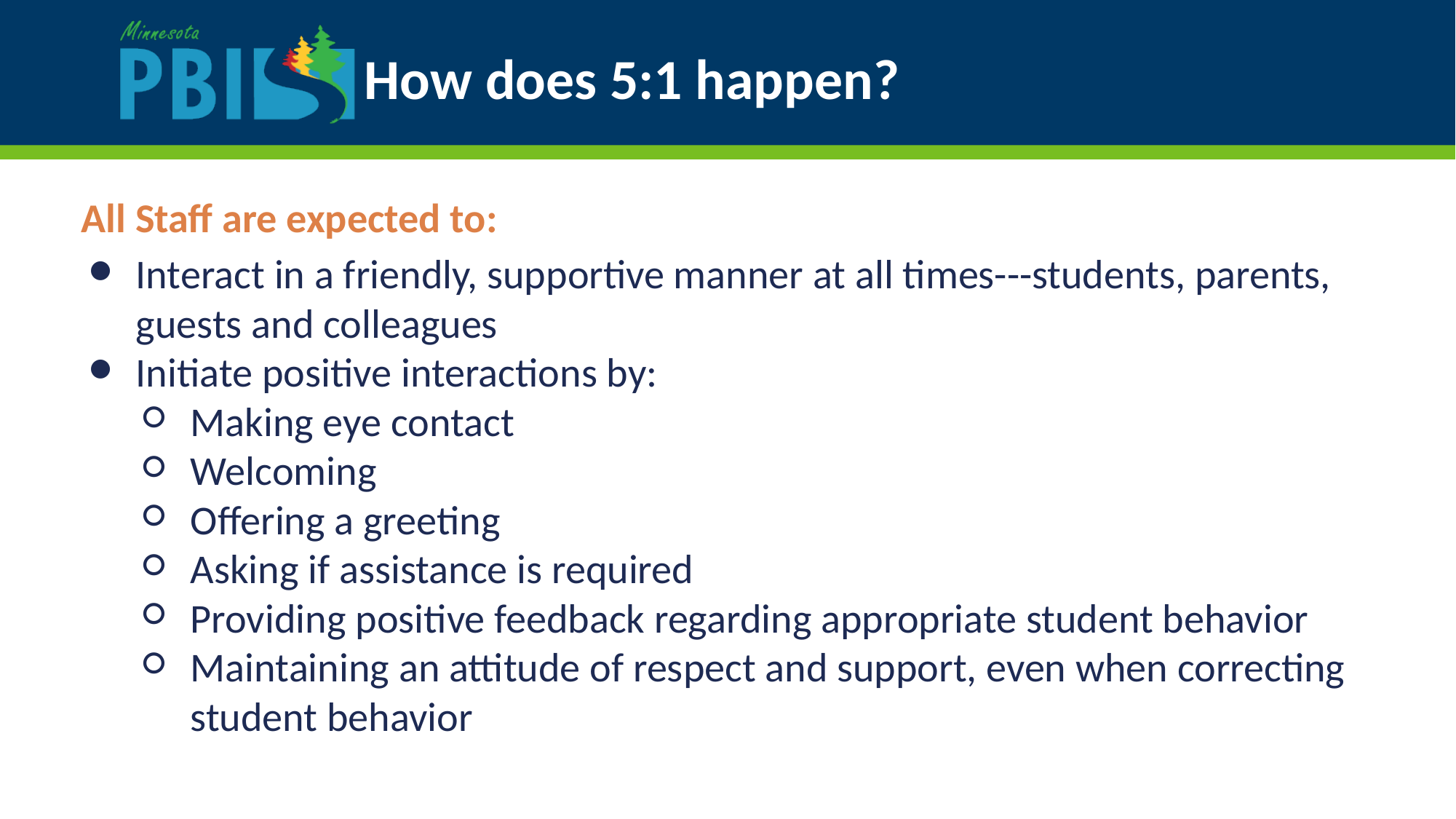

# How does 5:1 happen?
All Staff are expected to:
Interact in a friendly, supportive manner at all times---students, parents, guests and colleagues
Initiate positive interactions by:
Making eye contact
Welcoming
Offering a greeting
Asking if assistance is required
Providing positive feedback regarding appropriate student behavior
Maintaining an attitude of respect and support, even when correcting student behavior